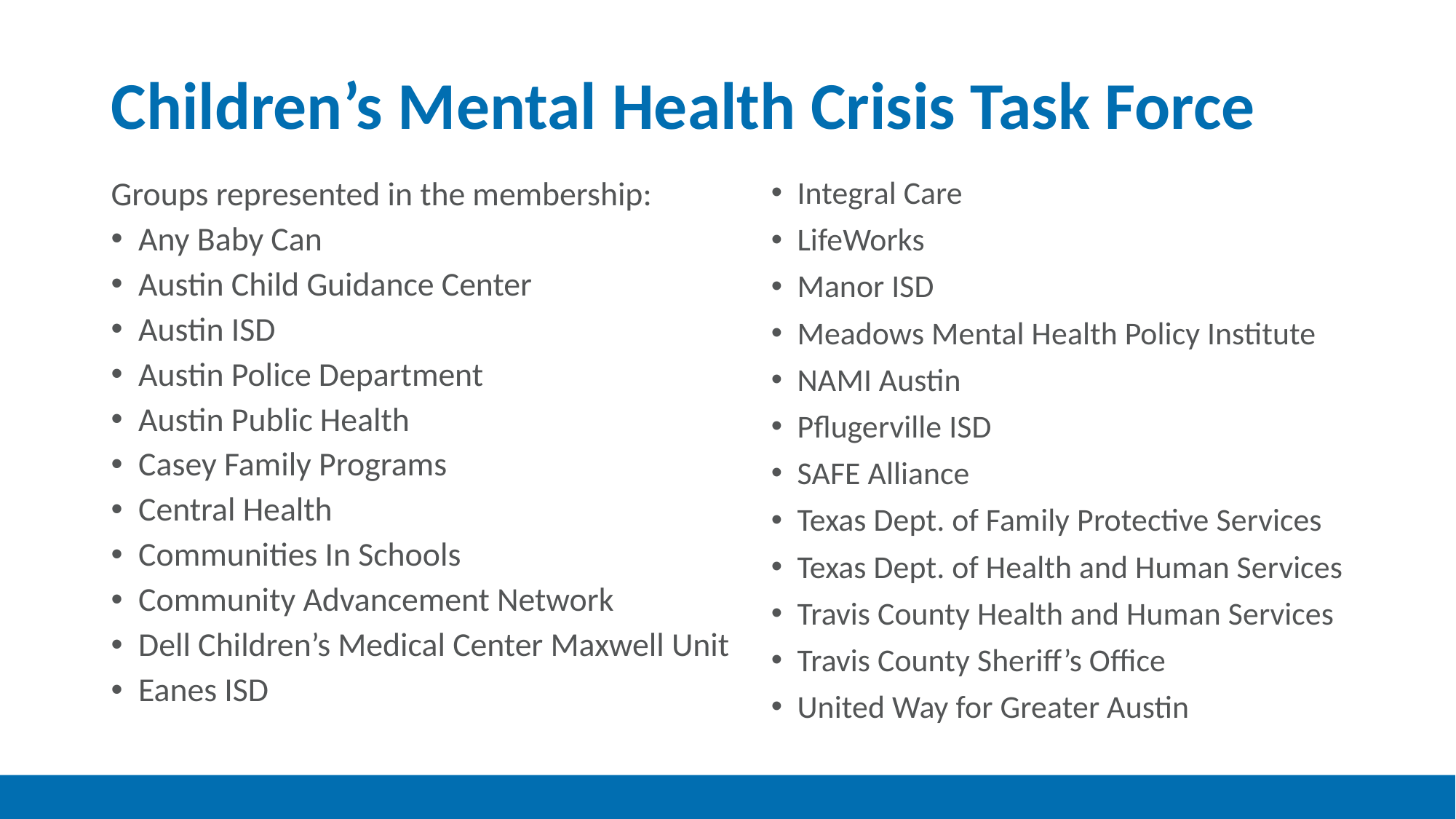

# Children’s Mental Health Crisis Task Force
Groups represented in the membership:
Any Baby Can
Austin Child Guidance Center
Austin ISD
Austin Police Department
Austin Public Health
Casey Family Programs
Central Health
Communities In Schools
Community Advancement Network
Dell Children’s Medical Center Maxwell Unit
Eanes ISD
Integral Care
LifeWorks
Manor ISD
Meadows Mental Health Policy Institute
NAMI Austin
Pflugerville ISD
SAFE Alliance
Texas Dept. of Family Protective Services
Texas Dept. of Health and Human Services
Travis County Health and Human Services
Travis County Sheriff’s Office
United Way for Greater Austin